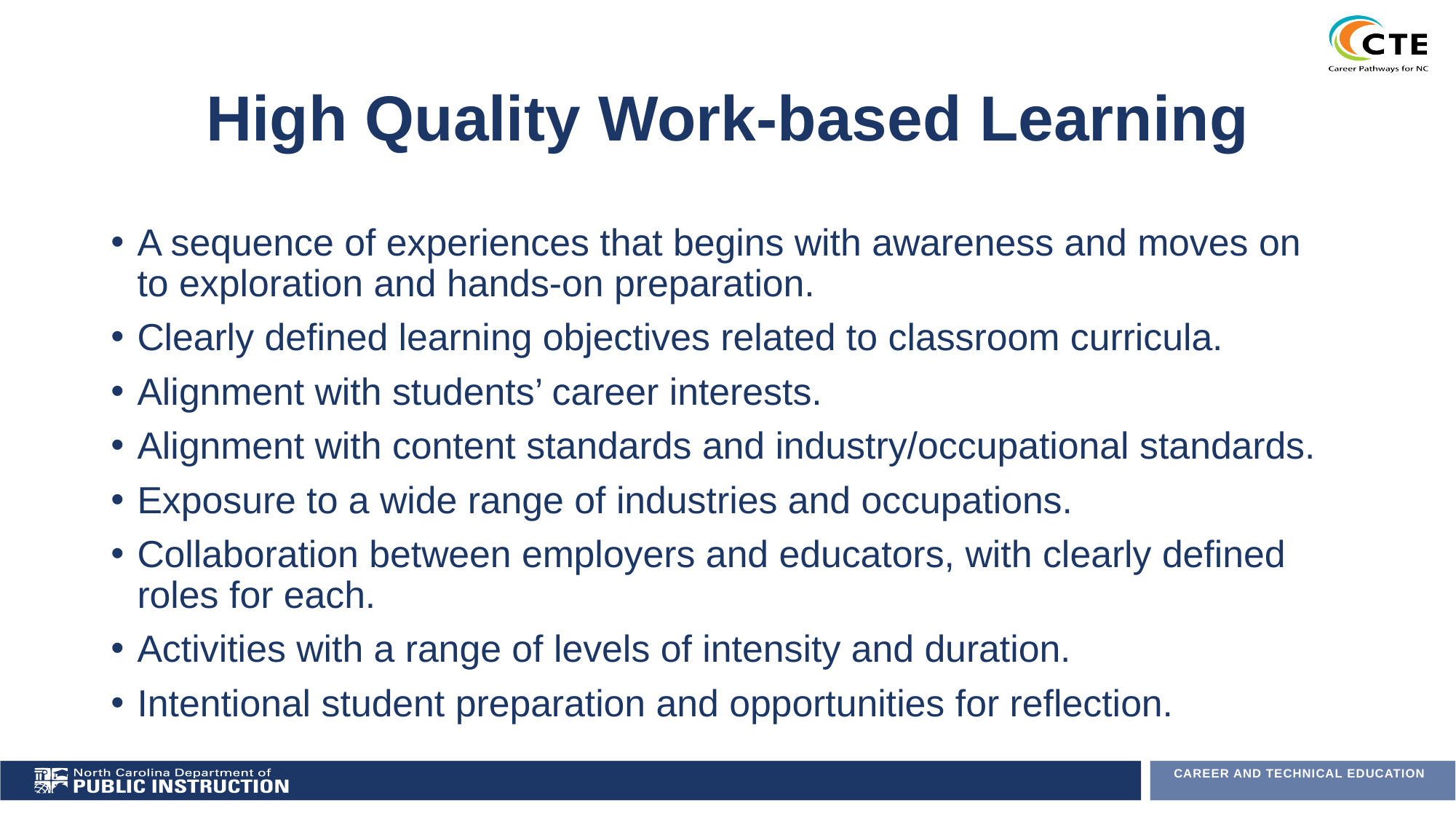

Regional Services Summer Conference 2022

# High Quality Work-based Learning
A sequence of experiences that begins with awareness and moves on to exploration and hands-on preparation.
Clearly defined learning objectives related to classroom curricula.
Alignment with students’ career interests.
Alignment with content standards and industry/occupational standards.
Exposure to a wide range of industries and occupations.
Collaboration between employers and educators, with clearly defined roles for each.
Activities with a range of levels of intensity and duration.
Intentional student preparation and opportunities for reflection.